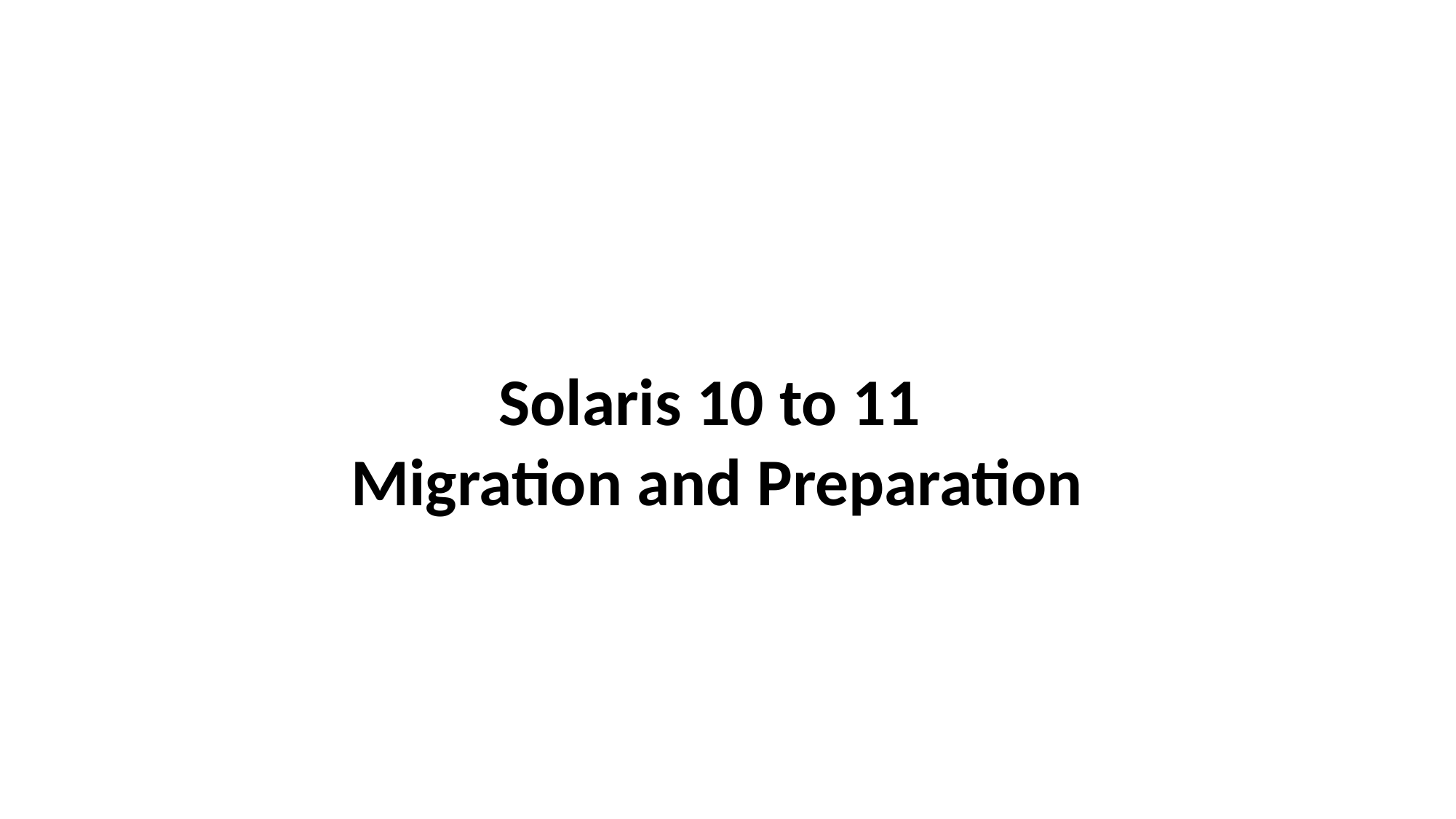

Solaris 10 to 11
Migration and Preparation